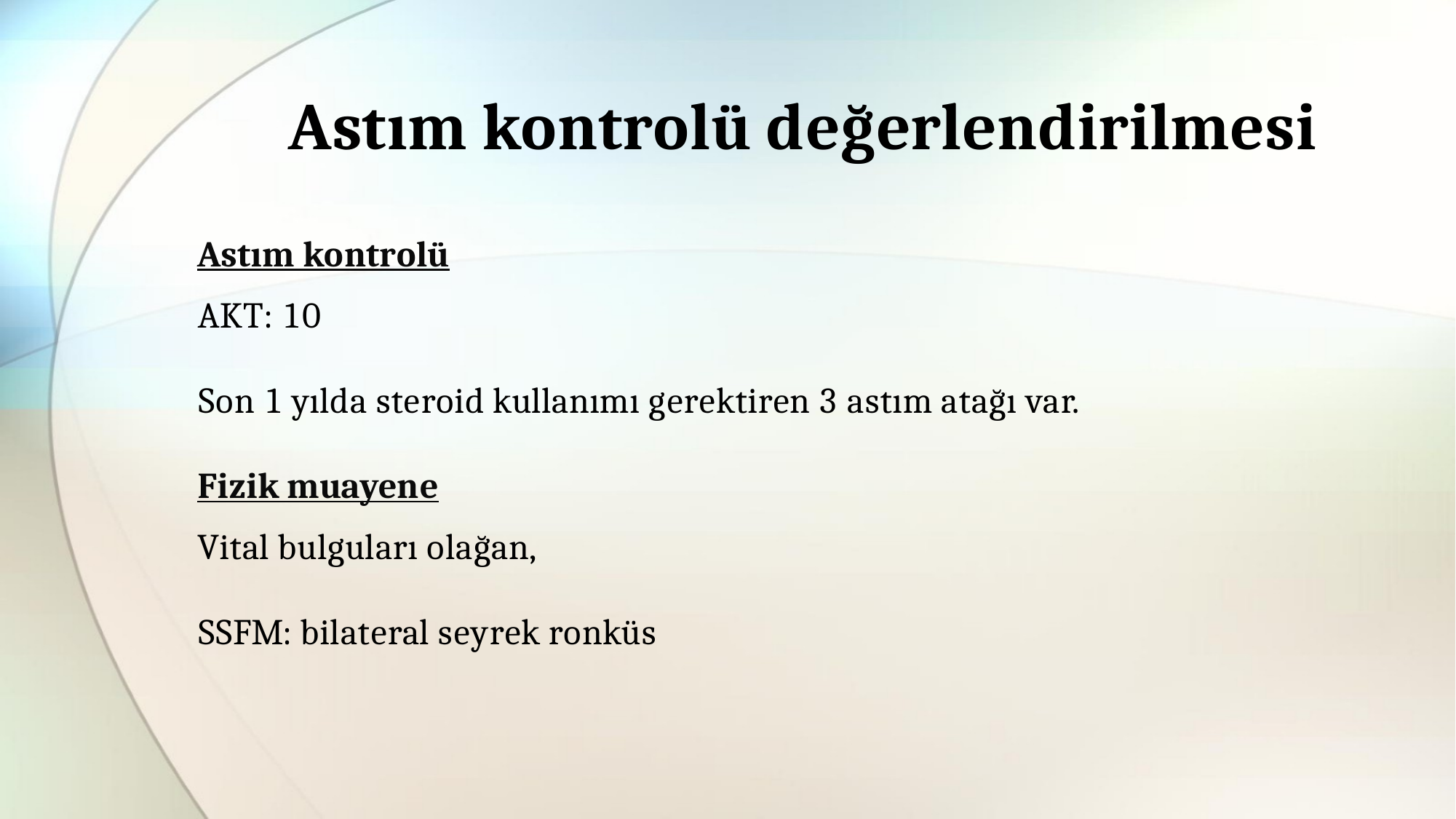

# Astım kontrolü değerlendirilmesi
Astım kontrolü
AKT: 10
Son 1 yılda steroid kullanımı gerektiren 3 astım atağı var.
Fizik muayene
Vital bulguları olağan,
SSFM: bilateral seyrek ronküs